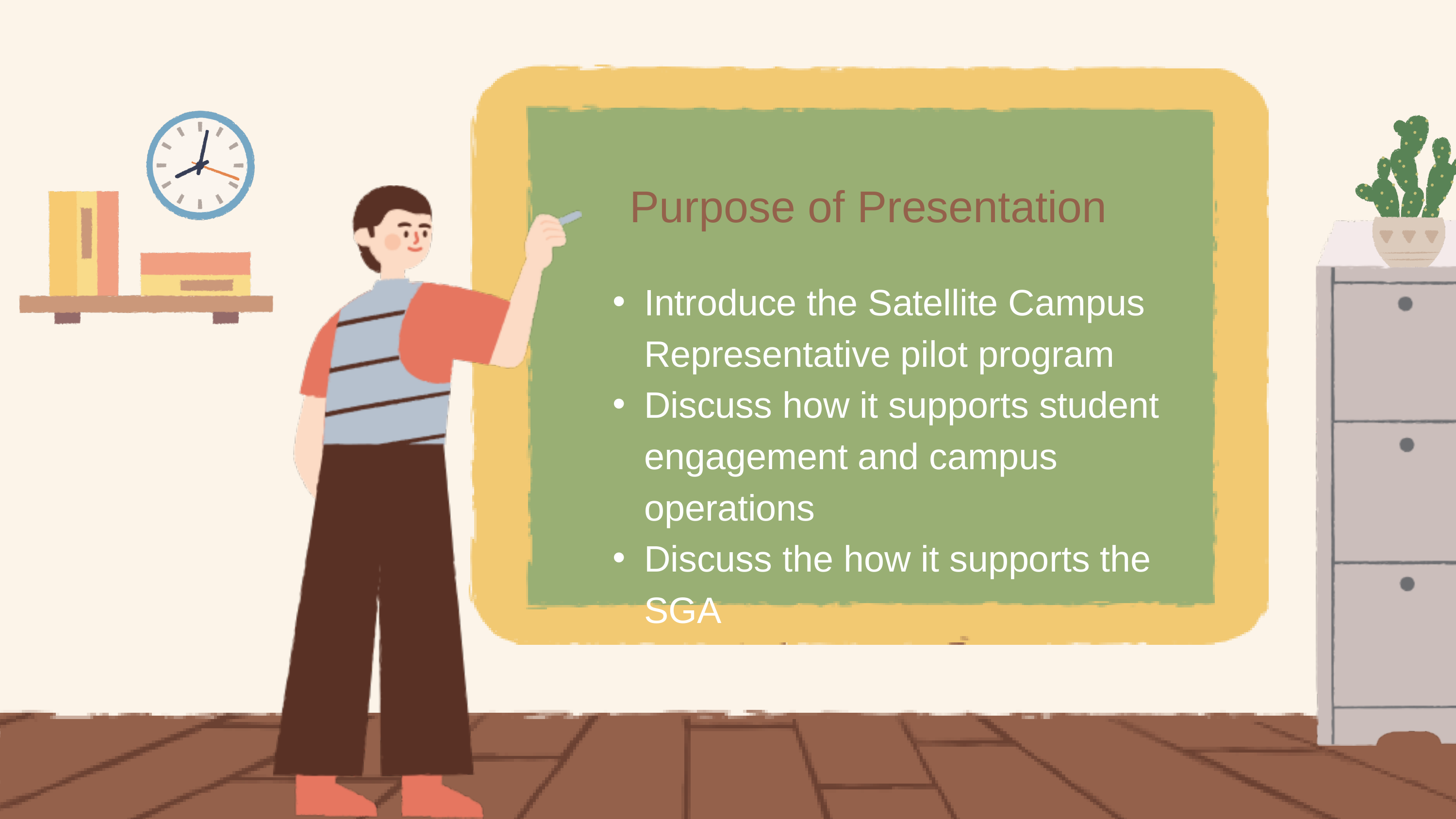

Purpose of Presentation

Introduce the Satellite Campus Representative pilot program
Discuss how it supports student engagement and campus operations
Discuss the how it supports the SGA